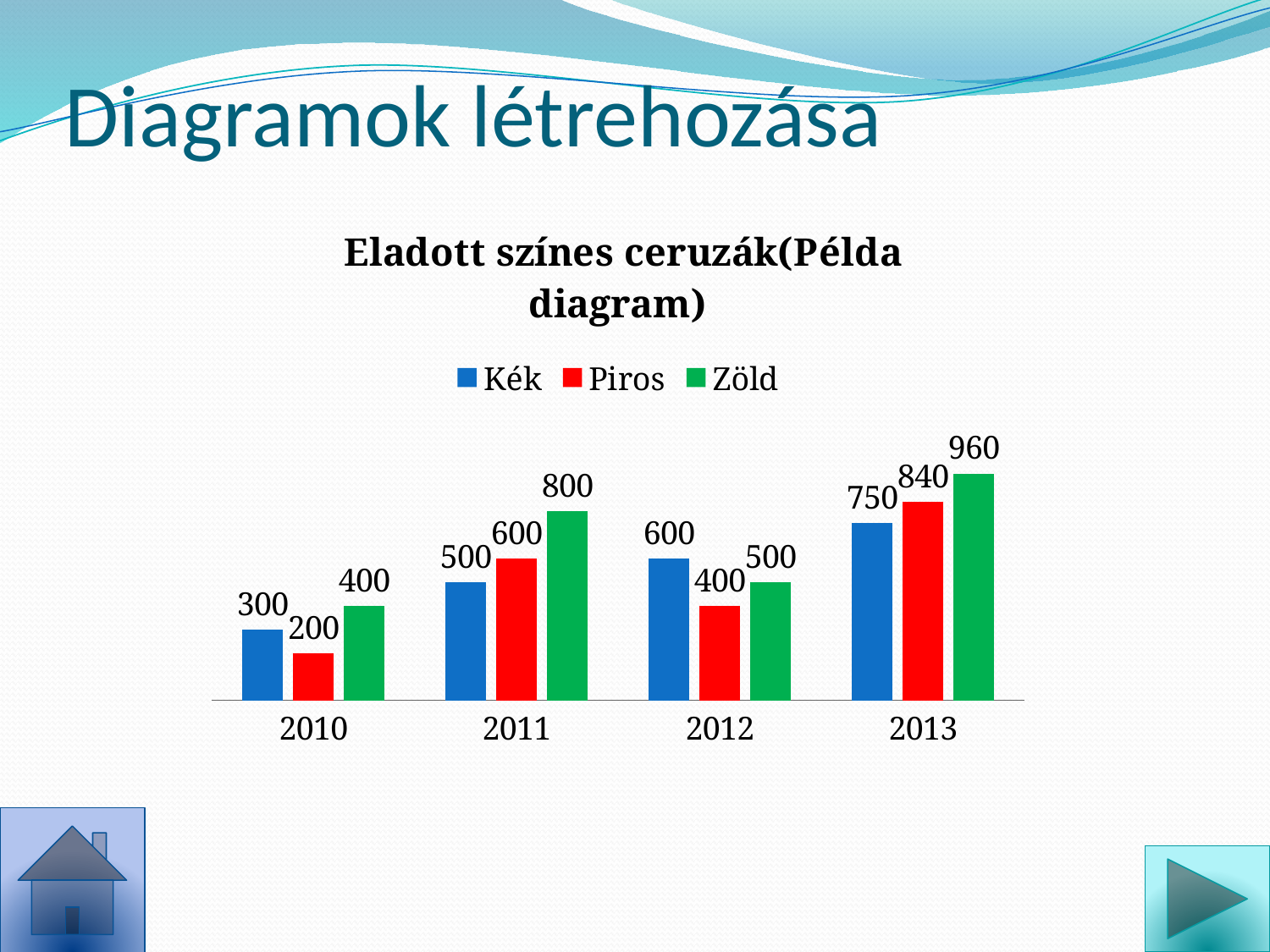

# Diagramok létrehozása

### Chart:  Eladott színes ceruzák(Példa diagram)

| Category | Kék | Piros | Zöld |
|---|---|---|---|
| 2010 | 300.0 | 200.0 | 400.0 |
| 2011 | 500.0 | 600.0 | 800.0 |
| 2012 | 600.0 | 400.0 | 500.0 |
| 2013 | 750.0 | 840.0 | 960.0 |